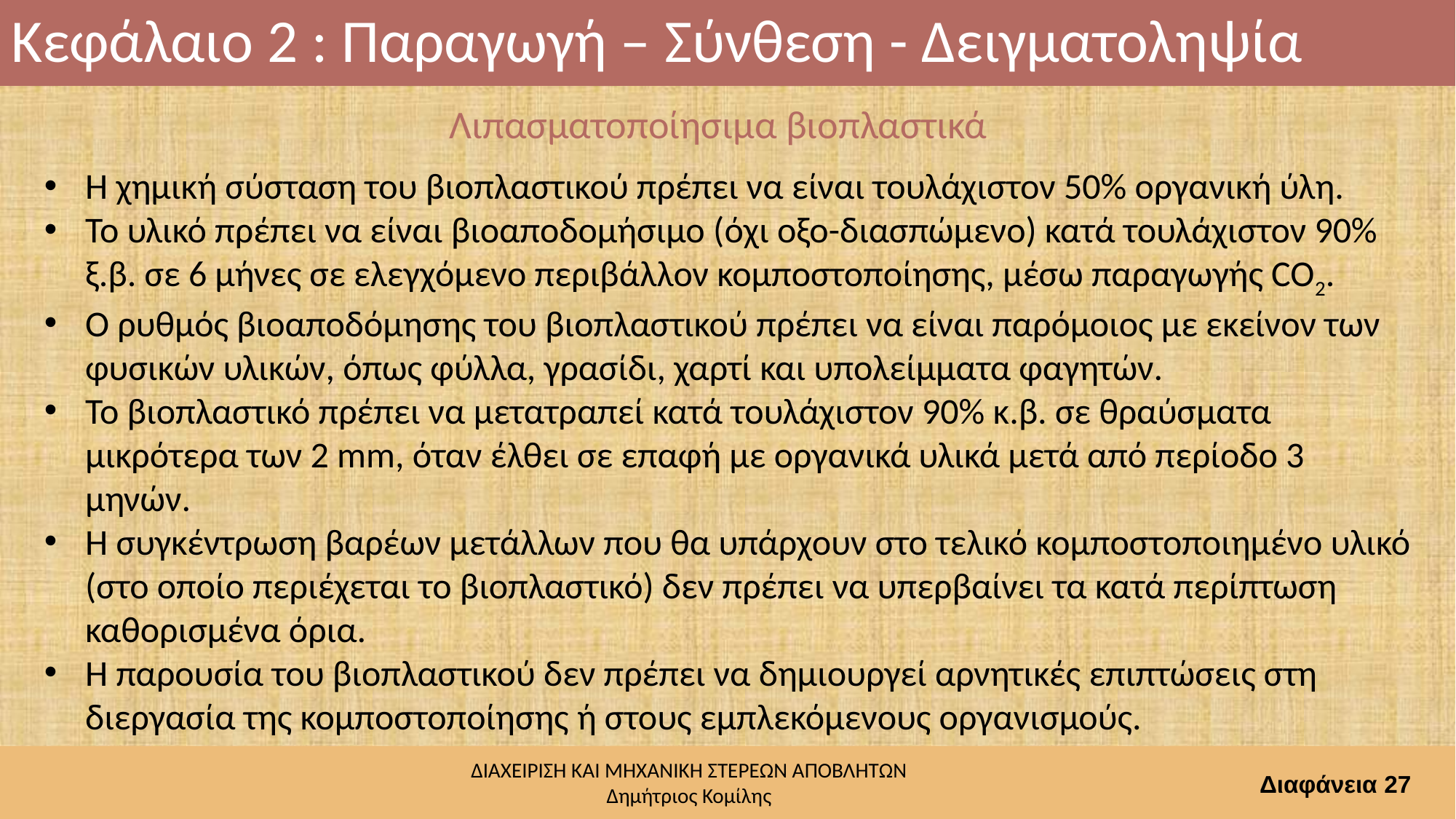

# Κεφάλαιο 2 : Παραγωγή – Σύνθεση - Δειγματοληψία
Λιπασματοποίησιμα βιοπλαστικά
Η χημική σύσταση του βιοπλαστικού πρέπει να είναι τουλάχιστον 50% οργανική ύλη.
Το υλικό πρέπει να είναι βιοαποδομήσιμο (όχι οξο-διασπώμενο) κατά τουλάχιστον 90% ξ.β. σε 6 μήνες σε ελεγχόμενο περιβάλλον κομποστοποίησης, μέσω παραγωγής CO2.
Ο ρυθμός βιοαποδόμησης του βιοπλαστικού πρέπει να είναι παρόμοιος με εκείνον των φυσικών υλικών, όπως φύλλα, γρασίδι, χαρτί και υπολείμματα φαγητών.
Το βιοπλαστικό πρέπει να μετατραπεί κατά τουλάχιστον 90% κ.β. σε θραύσματα μικρότερα των 2 mm, όταν έλθει σε επαφή με οργανικά υλικά μετά από περίοδο 3 μηνών.
Η συγκέντρωση βαρέων μετάλλων που θα υπάρχουν στο τελικό κομποστοποιημένο υλικό (στο οποίο περιέχεται το βιοπλαστικό) δεν πρέπει να υπερβαίνει τα κατά περίπτωση καθορισμένα όρια.
Η παρουσία του βιοπλαστικού δεν πρέπει να δημιουργεί αρνητικές επιπτώσεις στη διεργασία της κομποστοποίησης ή στους εμπλεκόμενους οργανισμούς.

Διαφάνεια 27
ΔΙΑΧΕΙΡΙΣΗ ΚΑΙ ΜΗΧΑΝΙΚΗ ΣΤΕΡΕΩΝ ΑΠΟΒΛΗΤΩΝ
Δημήτριος Κομίλης